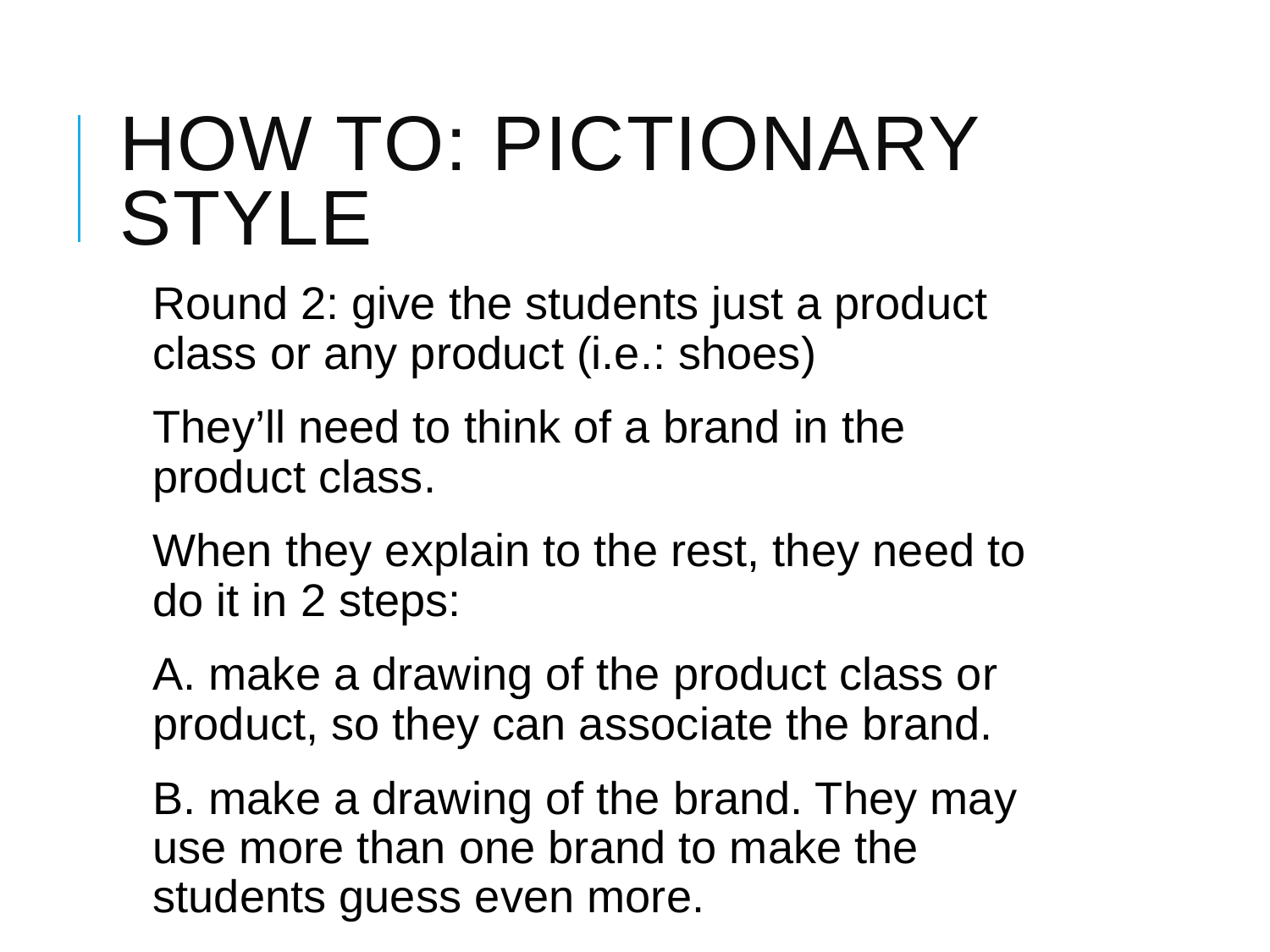

# How to: pictionary style
Round 2: give the students just a product class or any product (i.e.: shoes)
They’ll need to think of a brand in the product class.
When they explain to the rest, they need to do it in 2 steps:
A. make a drawing of the product class or product, so they can associate the brand.
B. make a drawing of the brand. They may use more than one brand to make the students guess even more.